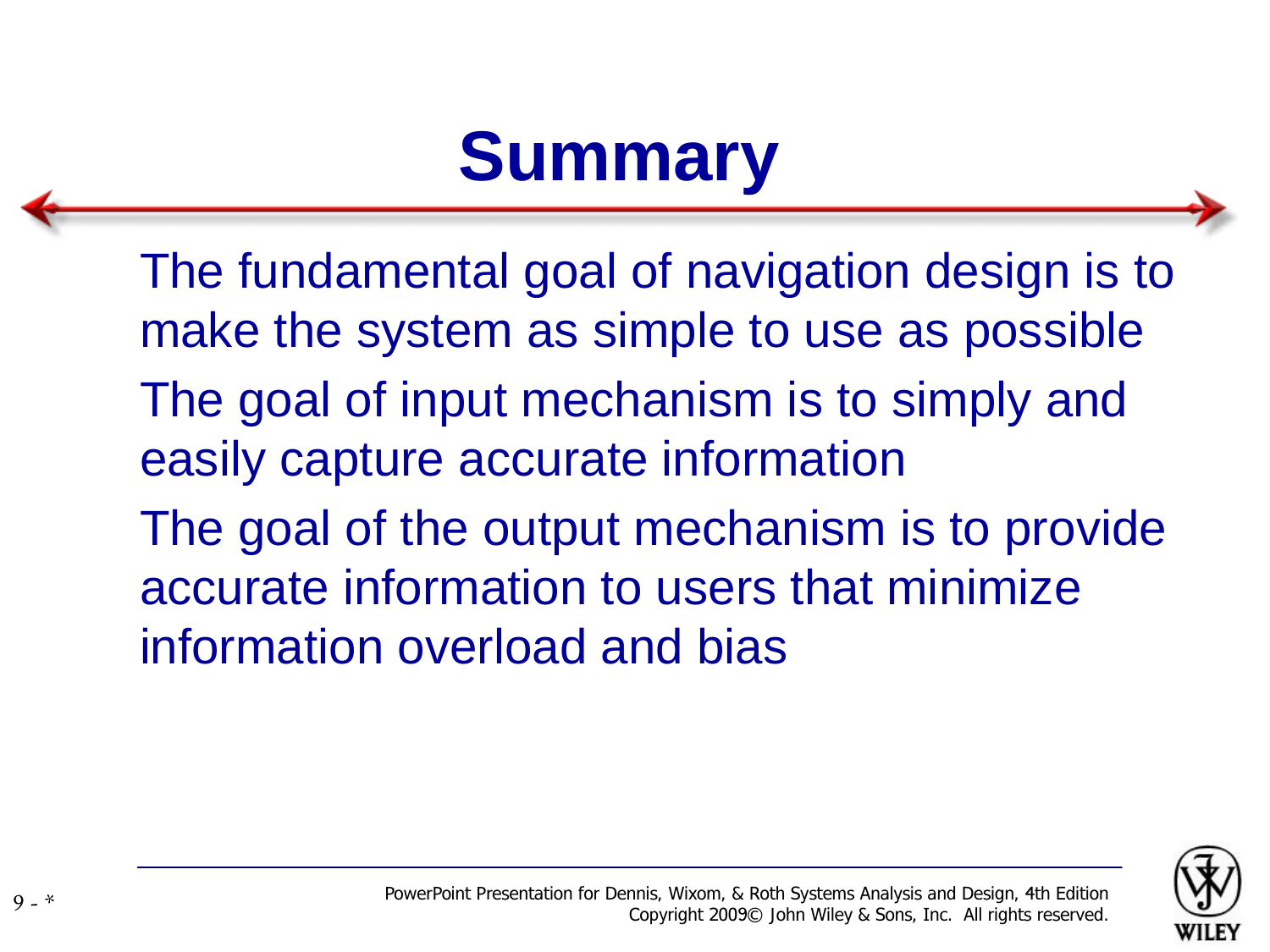

Summary
The fundamental goal of navigation design is to make the system as simple to use as possible
The goal of input mechanism is to simply and easily capture accurate information
The goal of the output mechanism is to provide accurate information to users that minimize information overload and bias
PowerPoint Presentation for Dennis, Wixom, & Roth Systems Analysis and Design, 4th Edition
Copyright 2009© John Wiley & Sons, Inc.  All rights reserved.
9 - *